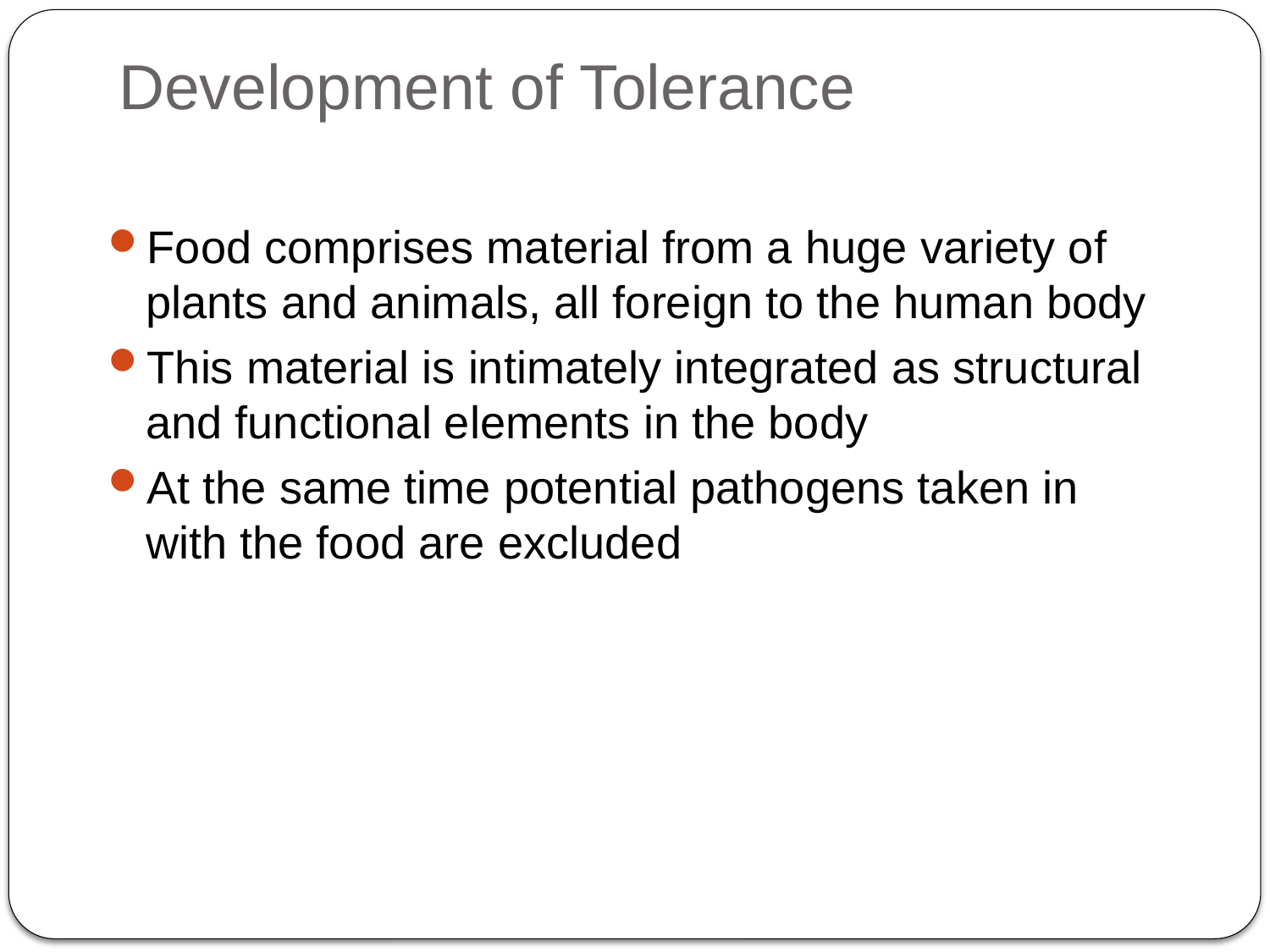

# Development of Tolerance
Food comprises material from a huge variety of plants and animals, all foreign to the human body
This material is intimately integrated as structural and functional elements in the body
At the same time potential pathogens taken in with the food are excluded
42